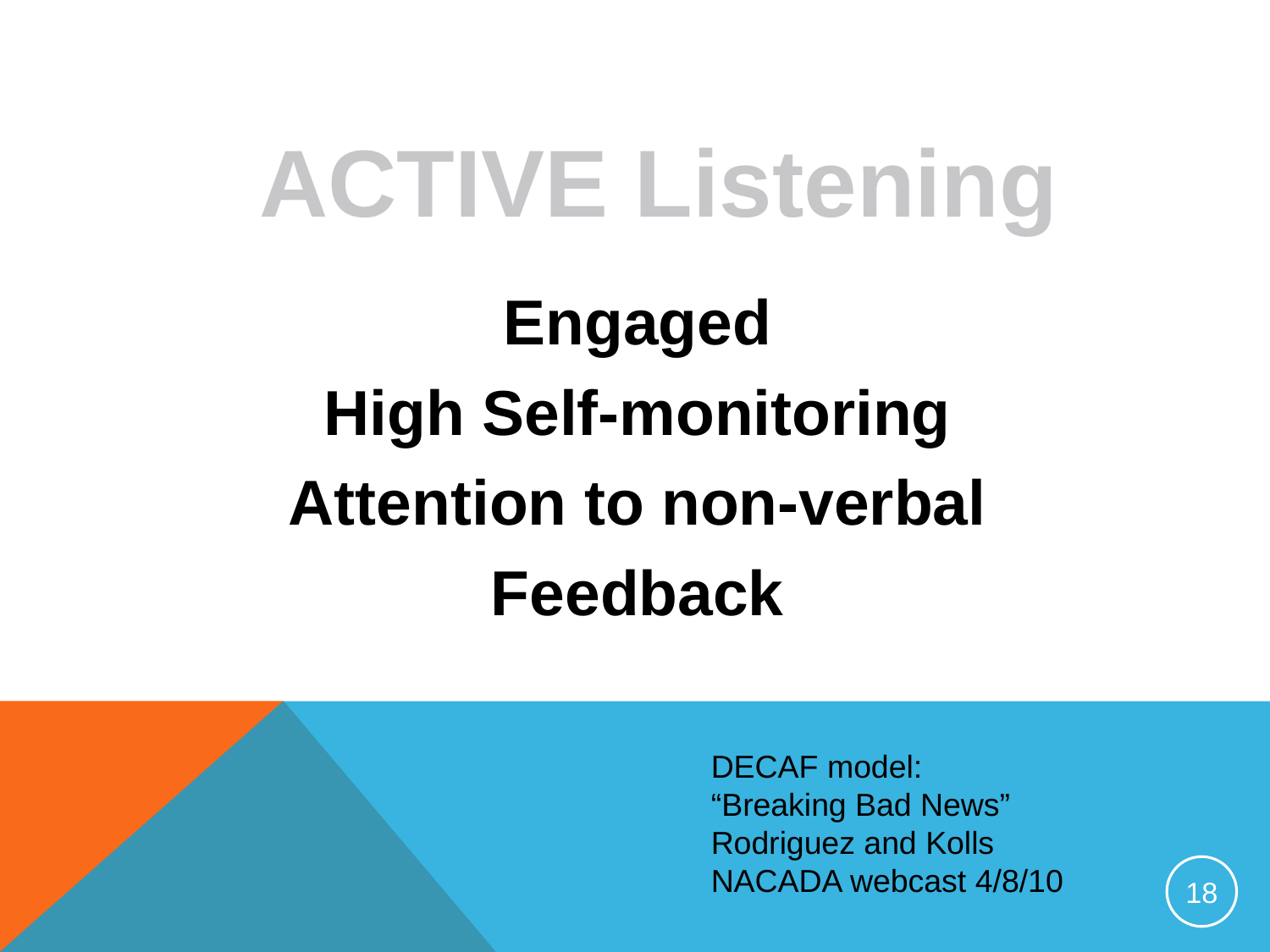

ACTIVE Listening
Engaged
High Self-monitoring
Attention to non-verbal
Feedback
DECAF model:
“Breaking Bad News”
Rodriguez and Kolls
NACADA webcast 4/8/10
18